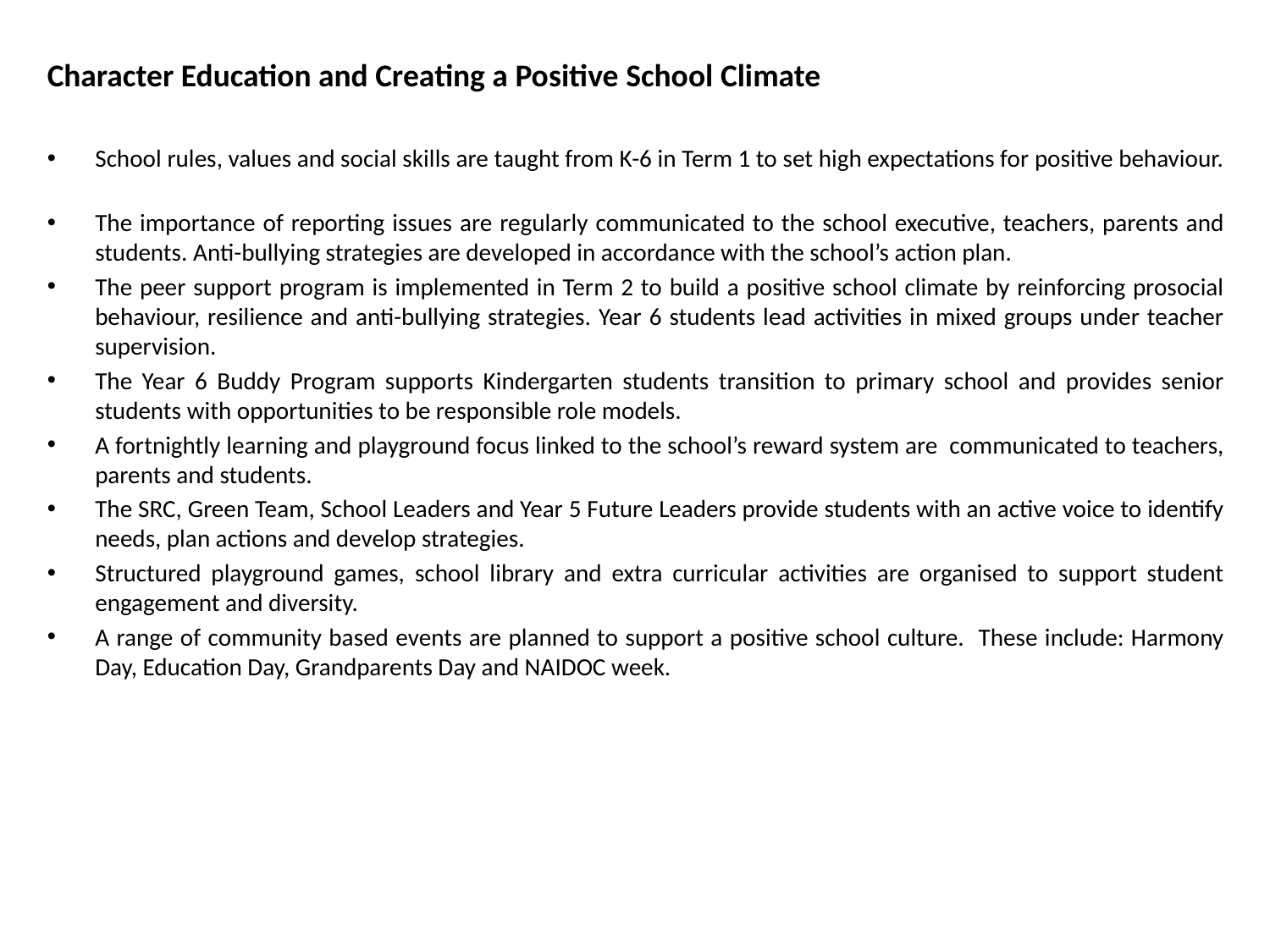

Character Education and Creating a Positive School Climate

School rules, values and social skills are taught from K-6 in Term 1 to set high expectations for positive behaviour.
The importance of reporting issues are regularly communicated to the school executive, teachers, parents and students. Anti-bullying strategies are developed in accordance with the school’s action plan.
The peer support program is implemented in Term 2 to build a positive school climate by reinforcing prosocial behaviour, resilience and anti-bullying strategies. Year 6 students lead activities in mixed groups under teacher supervision.
The Year 6 Buddy Program supports Kindergarten students transition to primary school and provides senior students with opportunities to be responsible role models.
A fortnightly learning and playground focus linked to the school’s reward system are  communicated to teachers, parents and students.
The SRC, Green Team, School Leaders and Year 5 Future Leaders provide students with an active voice to identify needs, plan actions and develop strategies.
Structured playground games, school library and extra curricular activities are organised to support student engagement and diversity.
A range of community based events are planned to support a positive school culture.  These include: Harmony Day, Education Day, Grandparents Day and NAIDOC week.